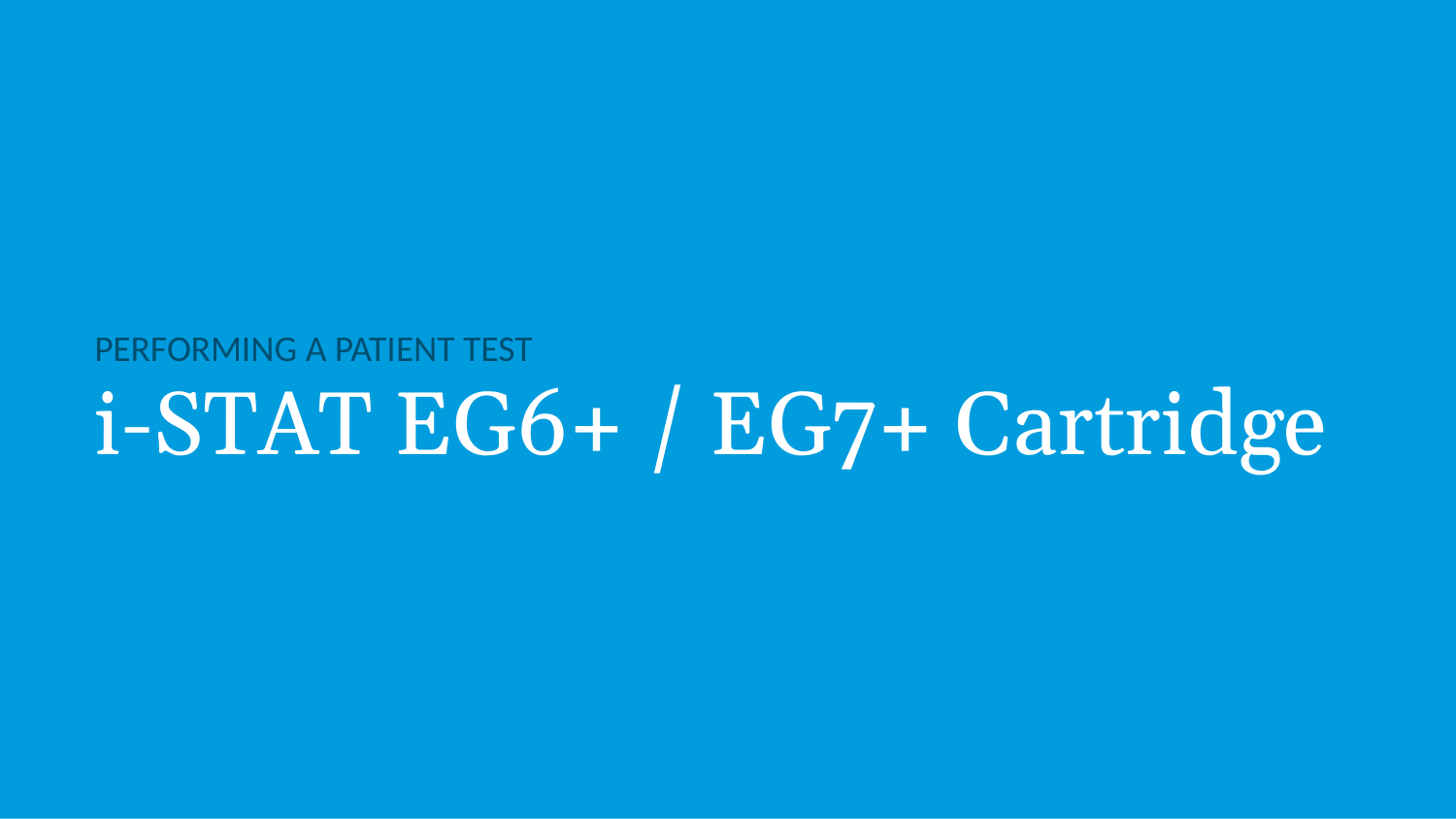

PERFORMING A PATIENT TEST
i-STAT EG6+ / EG7+ Cartridge